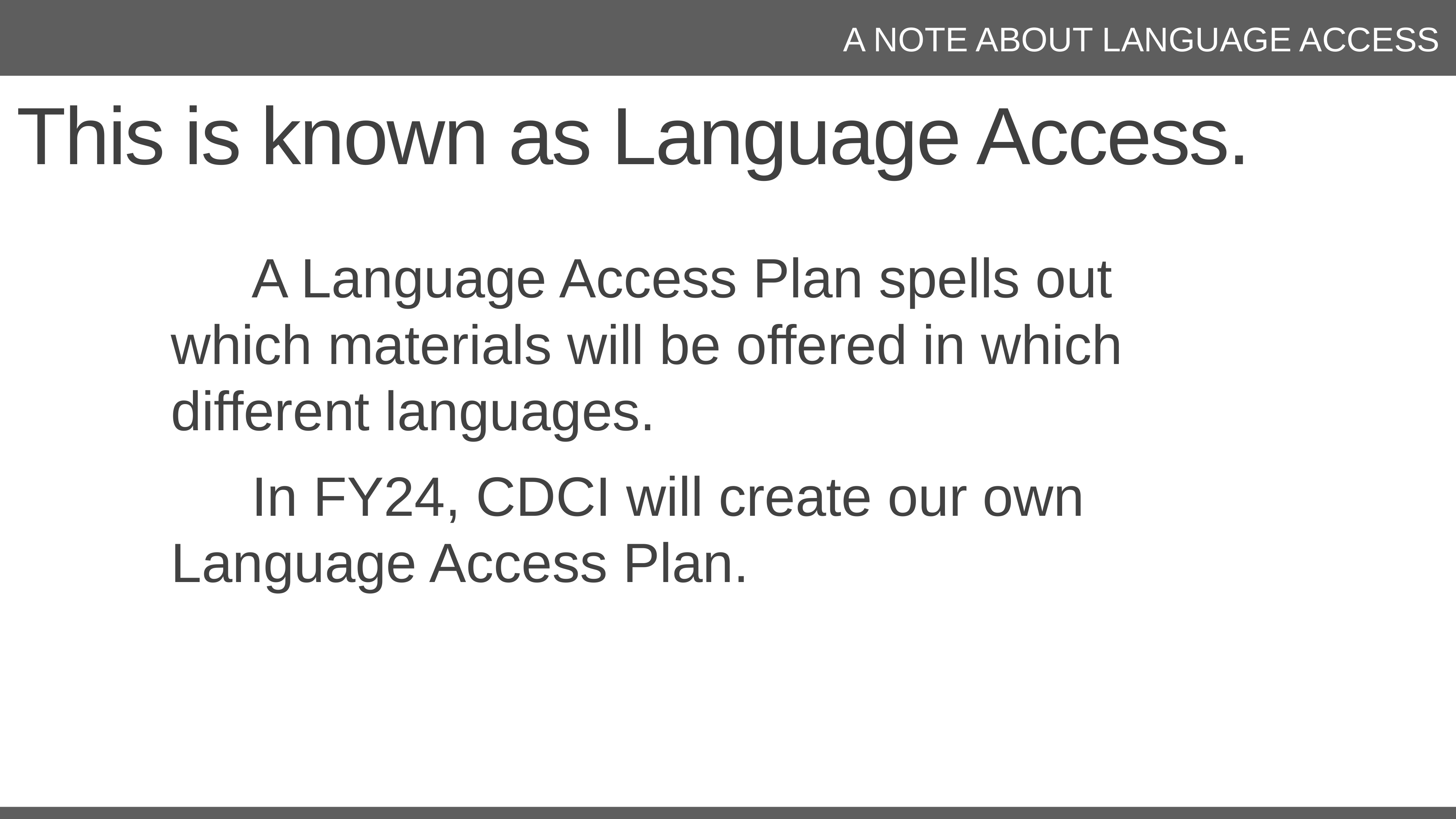

A NOTE ABOUT LANGUAGE ACCESS
This is known as Language Access.
A Language Access Plan spells out which materials will be offered in which different languages.
In FY24, CDCI will create our own Language Access Plan.